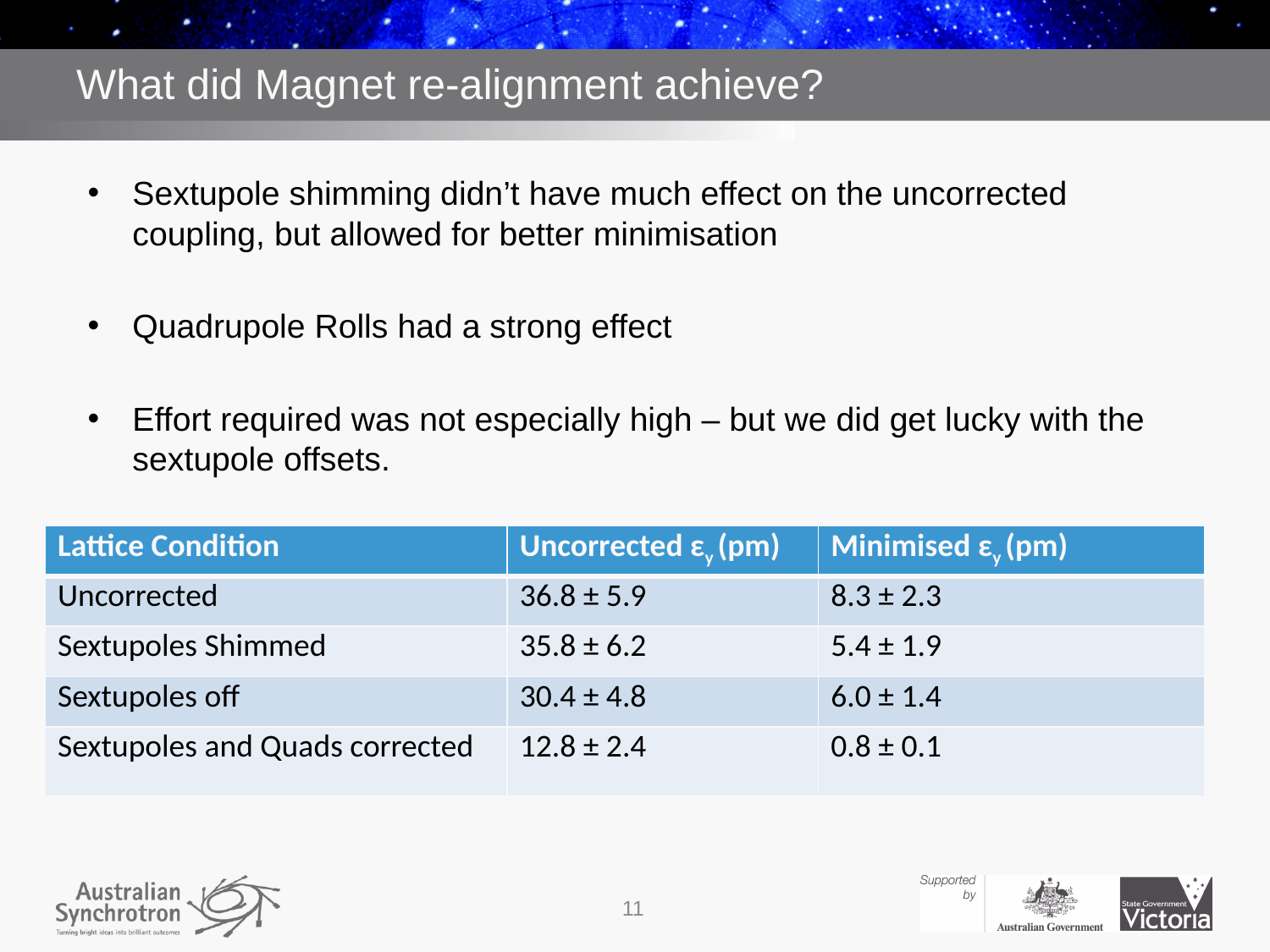

# What did Magnet re-alignment achieve?
Sextupole shimming didn’t have much effect on the uncorrected coupling, but allowed for better minimisation

Quadrupole Rolls had a strong effect

Effort required was not especially high – but we did get lucky with the sextupole offsets.
| Lattice Condition | Uncorrected εy (pm) | Minimised εy (pm) |
| --- | --- | --- |
| Uncorrected | 36.8 ± 5.9 | 8.3 ± 2.3 |
| Sextupoles Shimmed | 35.8 ± 6.2 | 5.4 ± 1.9 |
| Sextupoles off | 30.4 ± 4.8 | 6.0 ± 1.4 |
| Sextupoles and Quads corrected | 12.8 ± 2.4 | 0.8 ± 0.1 |
11